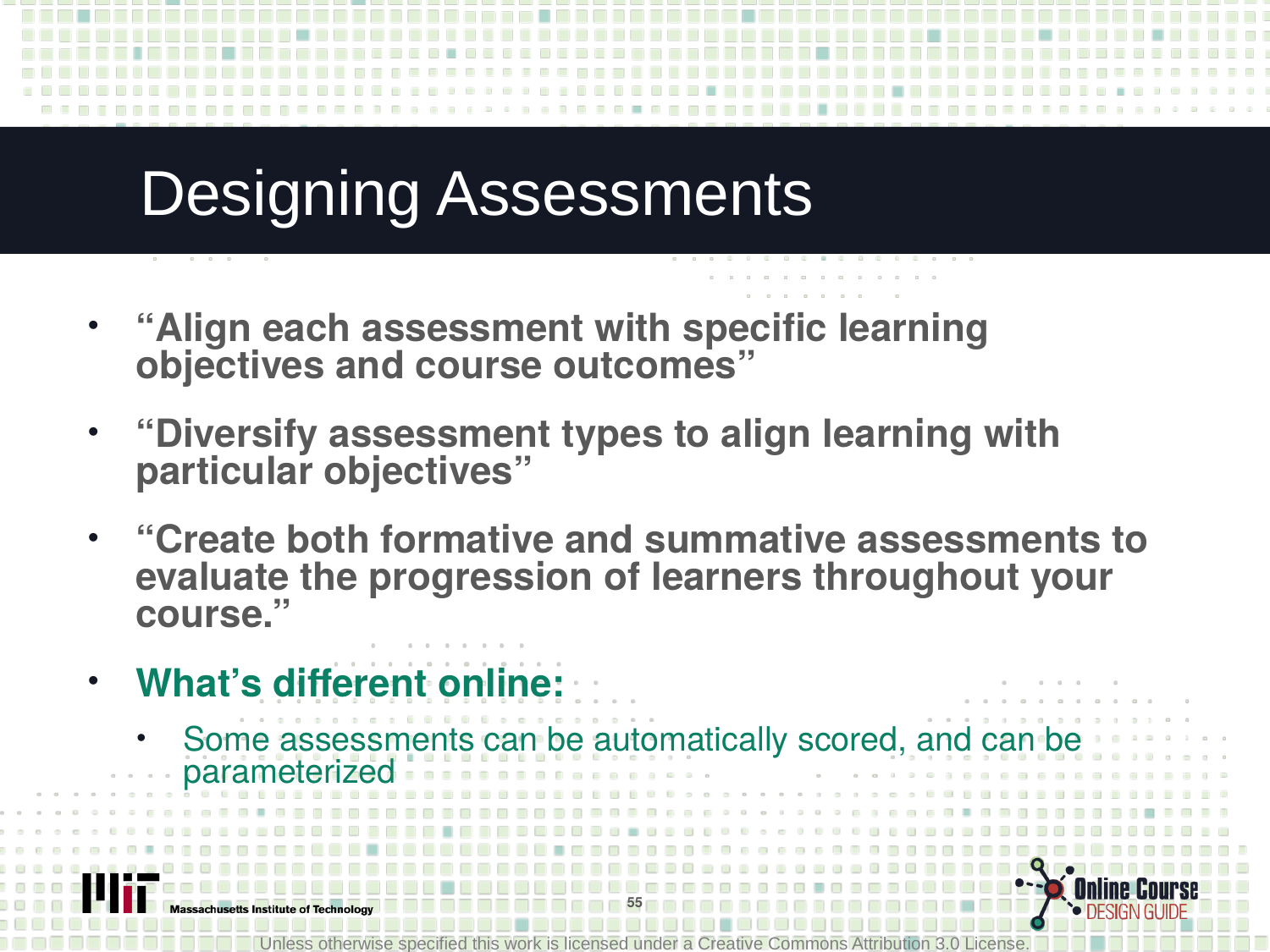

# Designing Assessments
“Align each assessment with specific learning objectives and course outcomes”
“Diversify assessment types to align learning with particular objectives”
“Create both formative and summative assessments to evaluate the progression of learners throughout your course.”
What’s different online:
Some assessments can be automatically scored, and can be parameterized
55